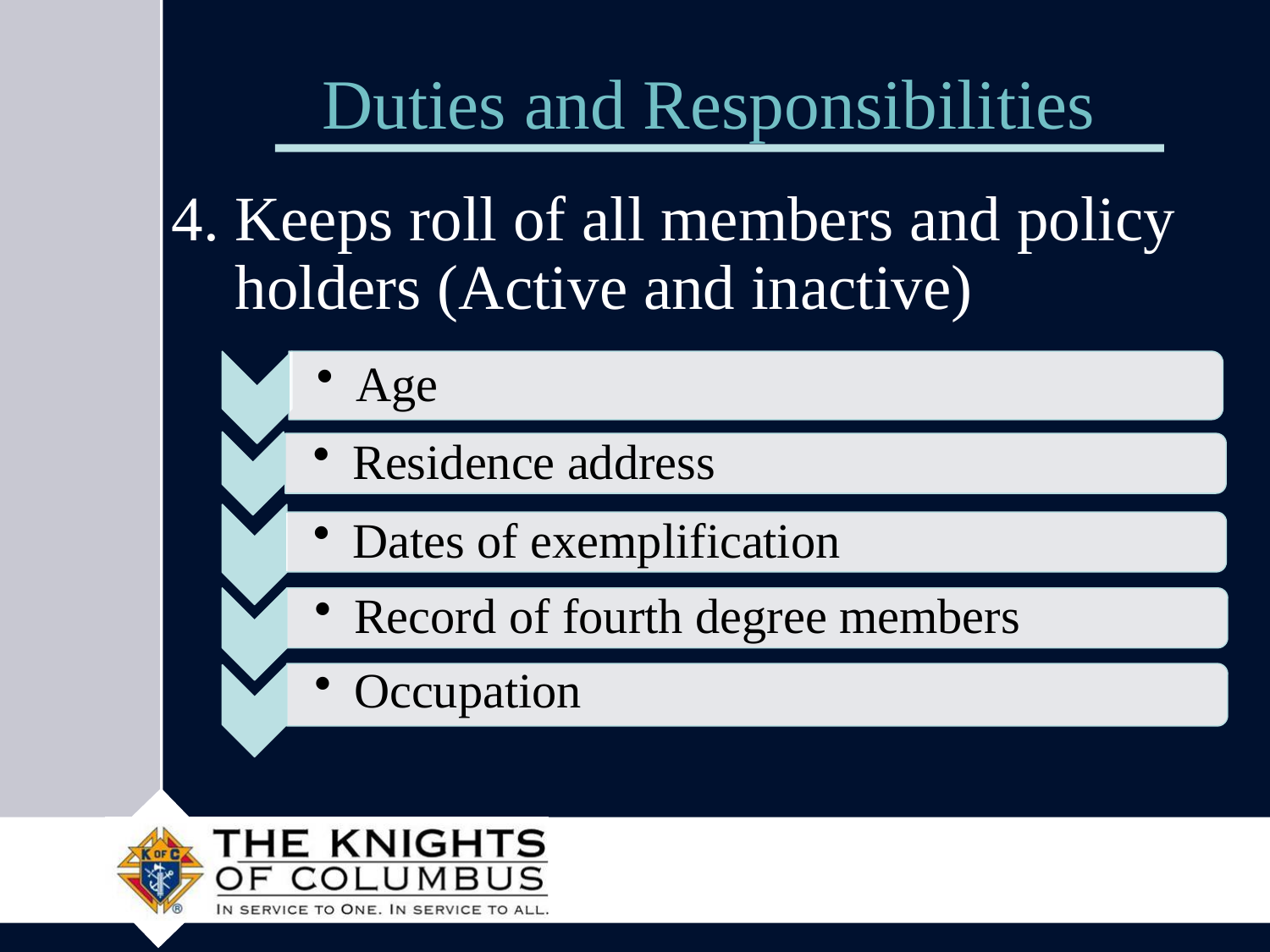

# Duties and Responsibilities

4. Keeps roll of all members and policy holders (Active and inactive)

Age

Residence address

Dates of exemplification

Record of fourth degree members

Occupation